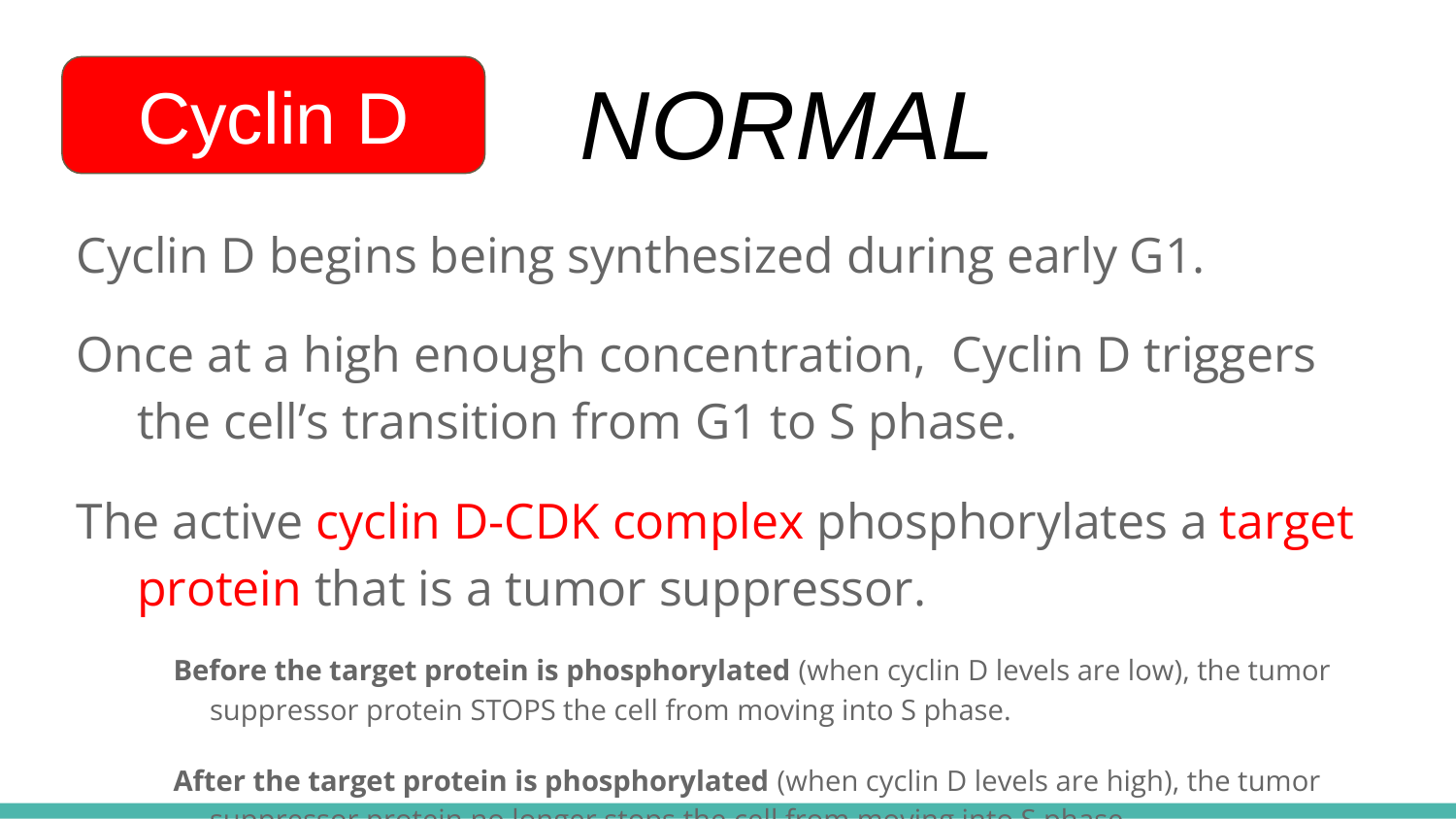

NORMAL
Cyclin D
Cyclin D begins being synthesized during early G1.
Once at a high enough concentration,  Cyclin D triggers the cell’s transition from G1 to S phase.
The active cyclin D-CDK complex phosphorylates a target protein that is a tumor suppressor.
Before the target protein is phosphorylated (when cyclin D levels are low), the tumor suppressor protein STOPS the cell from moving into S phase.
After the target protein is phosphorylated (when cyclin D levels are high), the tumor suppressor protein no longer stops the cell from moving into S phase.